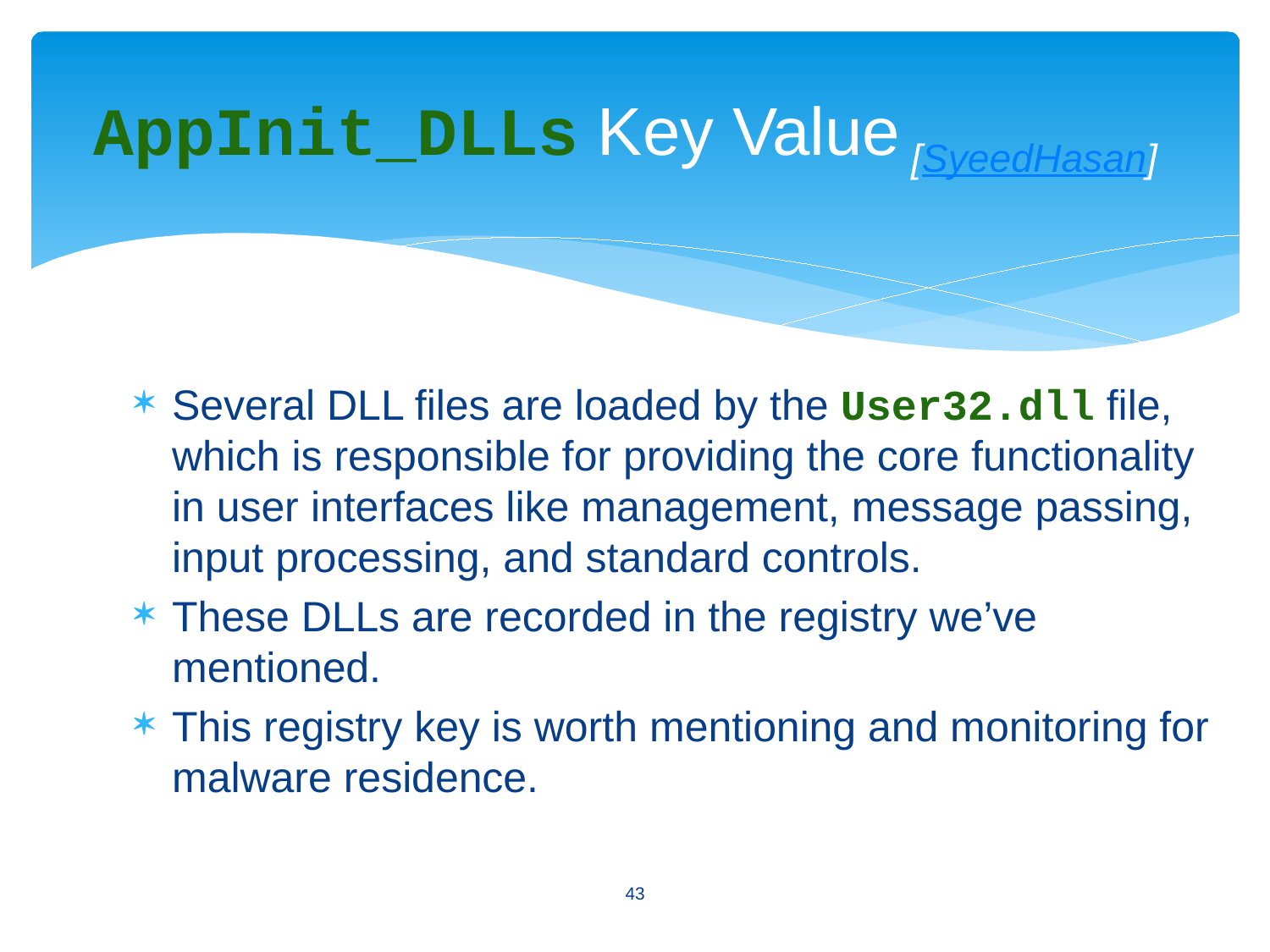

# AppInit_DLLs Key Value [SyeedHasan]
Several DLL files are loaded by the User32.dll file, which is responsible for providing the core functionality in user interfaces like management, message passing, input processing, and standard controls.
These DLLs are recorded in the registry we’ve mentioned.
This registry key is worth mentioning and monitoring for malware residence.
43